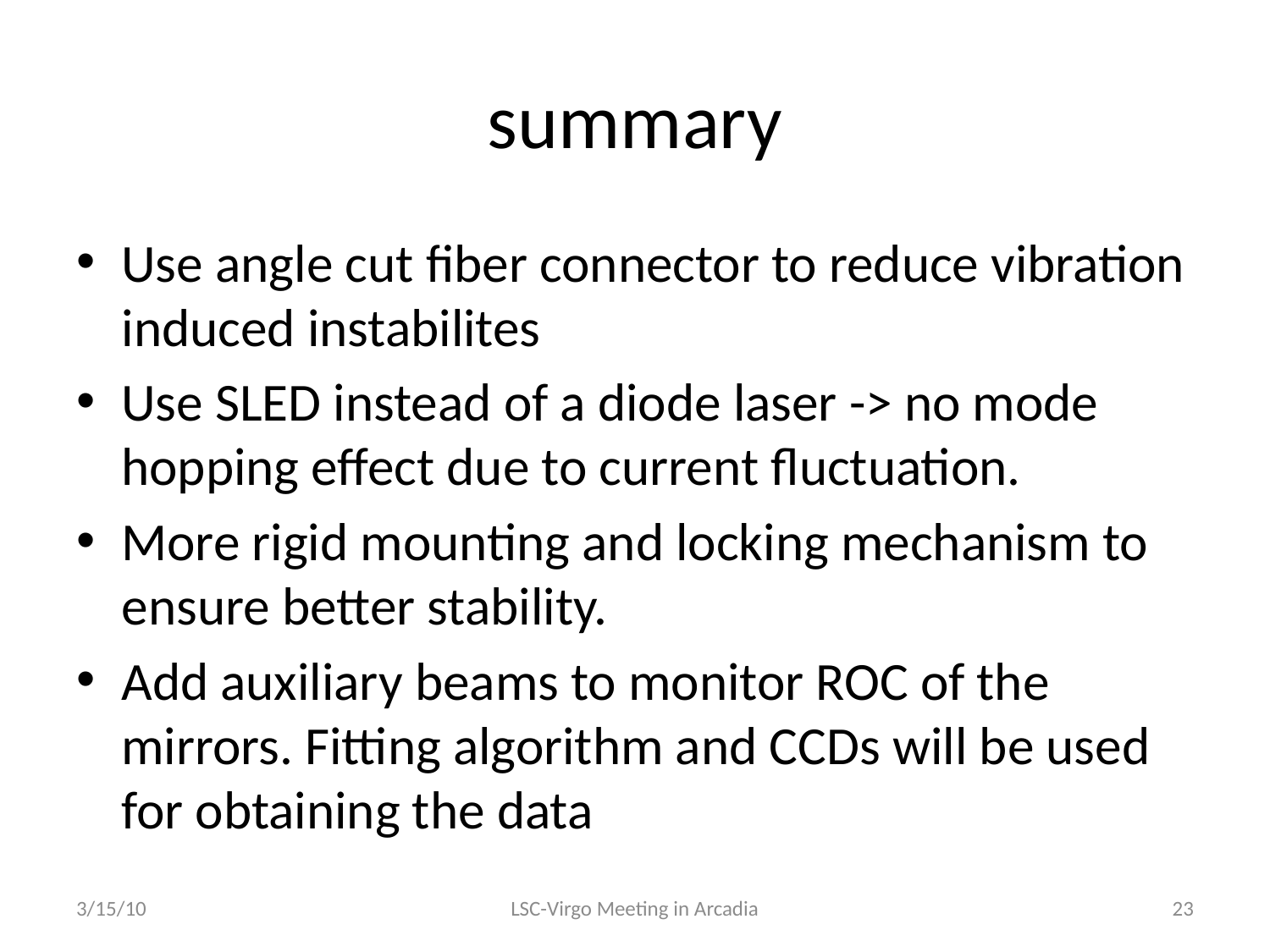

# summary
Use angle cut fiber connector to reduce vibration induced instabilites
Use SLED instead of a diode laser -> no mode hopping effect due to current fluctuation.
More rigid mounting and locking mechanism to ensure better stability.
Add auxiliary beams to monitor ROC of the mirrors. Fitting algorithm and CCDs will be used for obtaining the data
3/15/10
LSC-Virgo Meeting in Arcadia
23